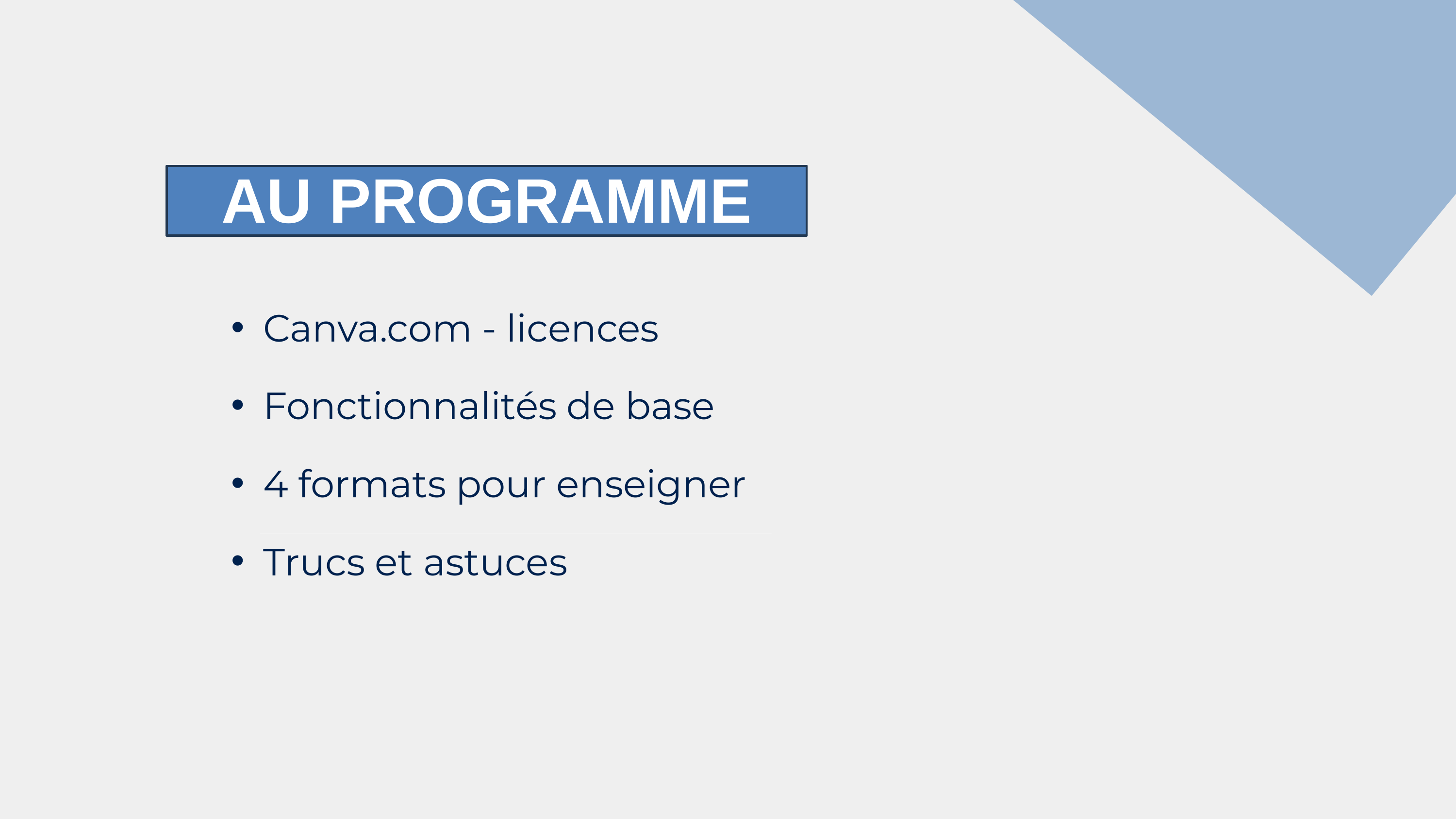

AU PROGRAMME
Canva.com - licences
Fonctionnalités de base
4 formats pour enseigner
Trucs et astuces